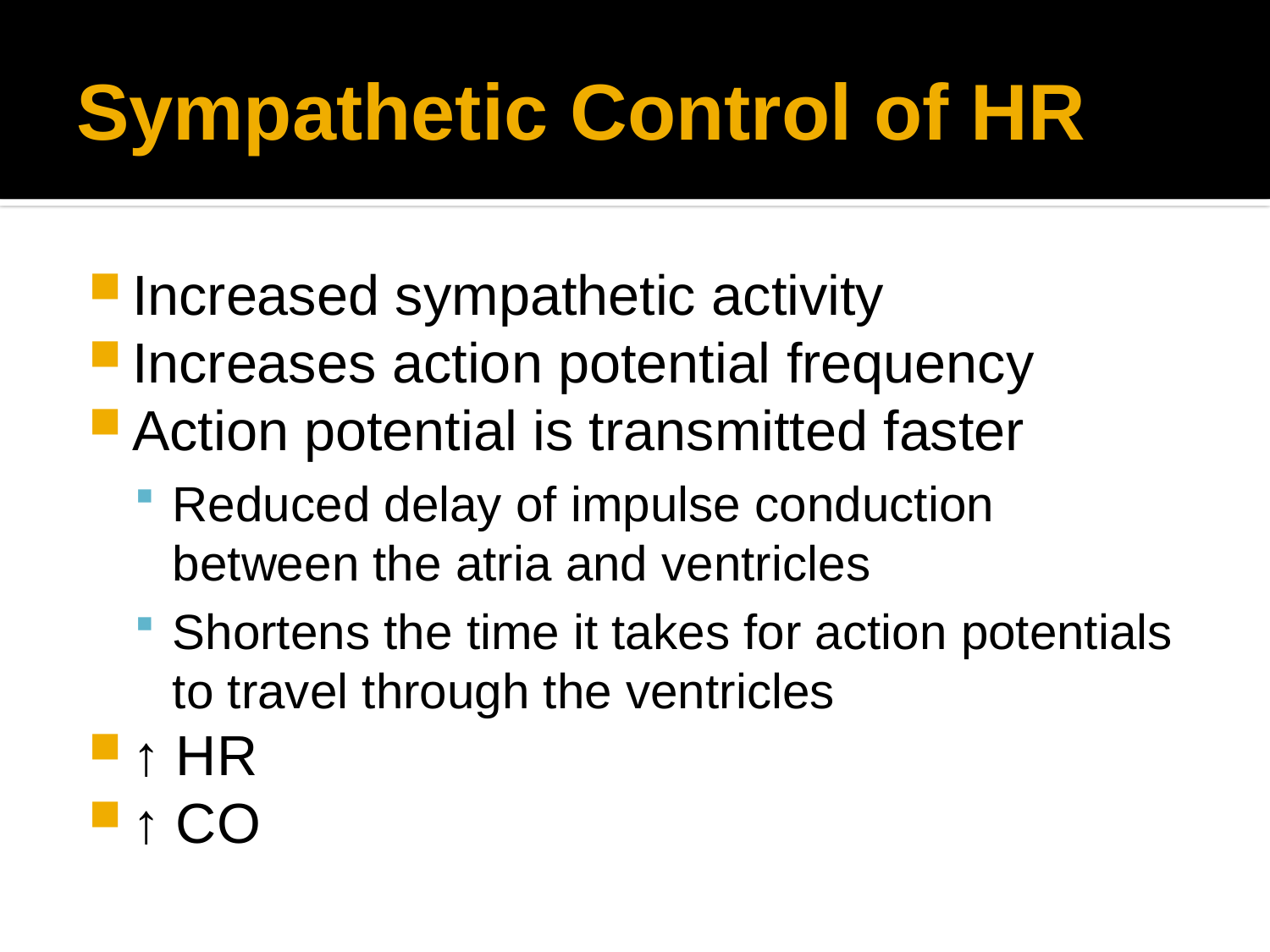

# Sympathetic Control of HR
Increased sympathetic activity
Increases action potential frequency
Action potential is transmitted faster
Reduced delay of impulse conduction between the atria and ventricles
Shortens the time it takes for action potentials to travel through the ventricles
↑ HR
↑ CO